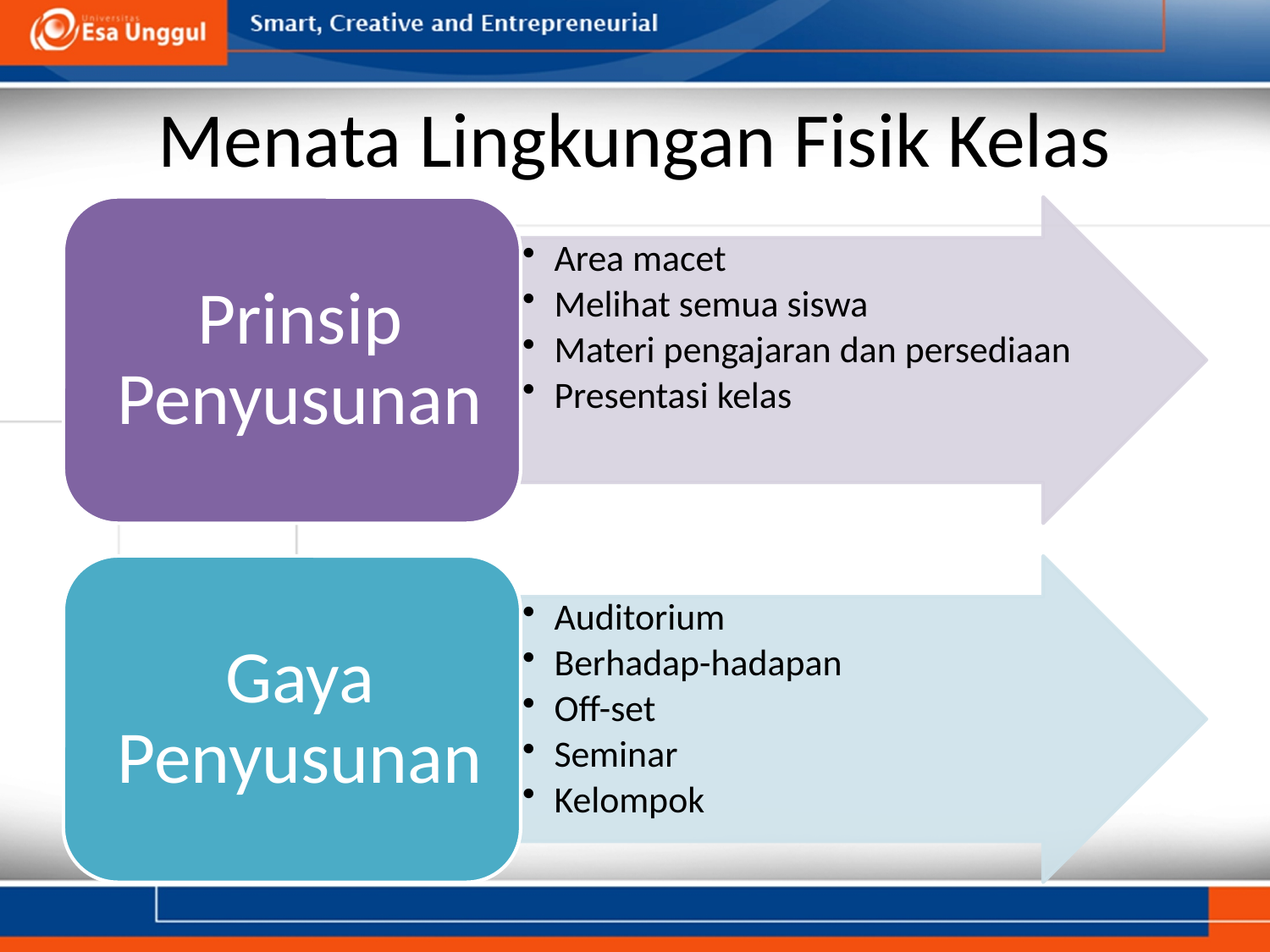

# Menata Lingkungan Fisik Kelas
Area macet
Melihat semua siswa
Materi pengajaran dan persediaan
Presentasi kelas
Prinsip Penyusunan
Auditorium
Berhadap-hadapan
Off-set
Seminar
Kelompok
Gaya Penyusunan